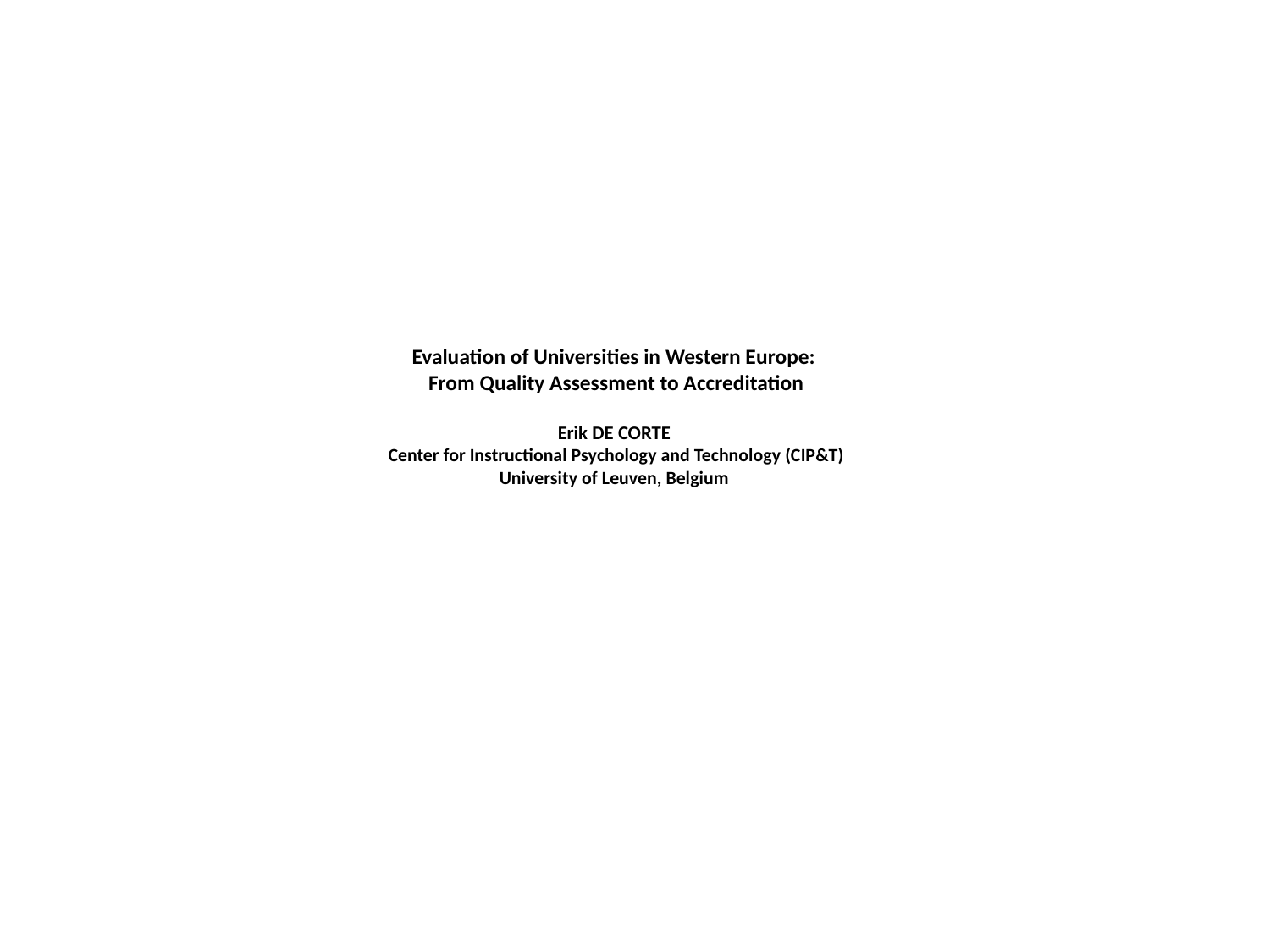

# Evaluation of Universities in Western Europe: From Quality Assessment to Accreditation   Erik DE CORTE Center for Instructional Psychology and Technology (CIP&T) University of Leuven, Belgium